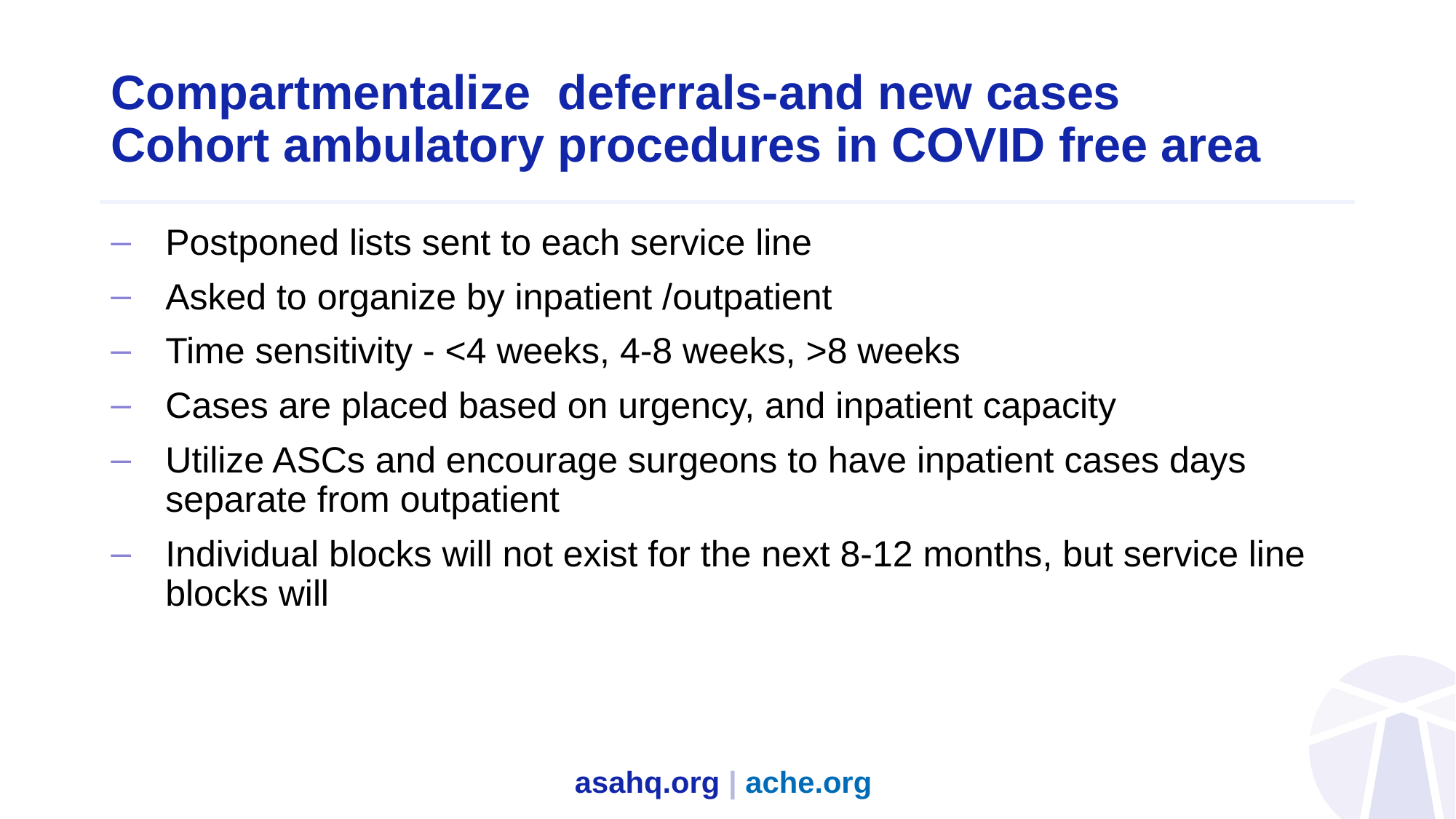

# Compartmentalize  deferrals-and new cases Cohort ambulatory procedures in COVID free area
Postponed lists sent to each service line
Asked to organize by inpatient /outpatient
Time sensitivity - <4 weeks, 4-8 weeks, >8 weeks
Cases are placed based on urgency, and inpatient capacity
Utilize ASCs and encourage surgeons to have inpatient cases days separate from outpatient
Individual blocks will not exist for the next 8-12 months, but service line blocks will
asahq.org | ache.org